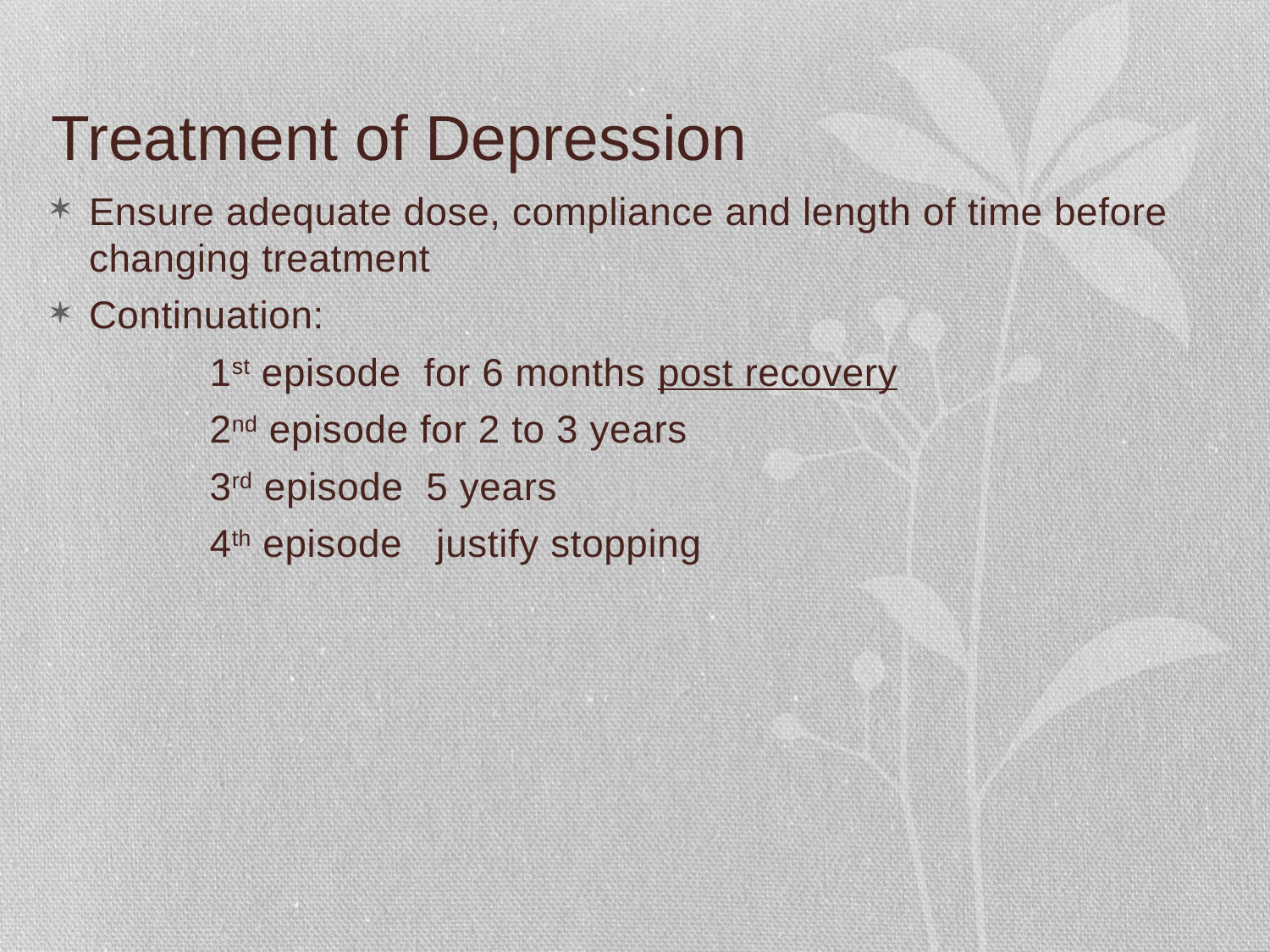

# Treatment of Depression
Ensure adequate dose, compliance and length of time before changing treatment
Continuation:
              1st episode  for 6 months post recovery
              2nd episode for 2 to 3 years
              3rd episode  5 years
              4th episode   justify stopping